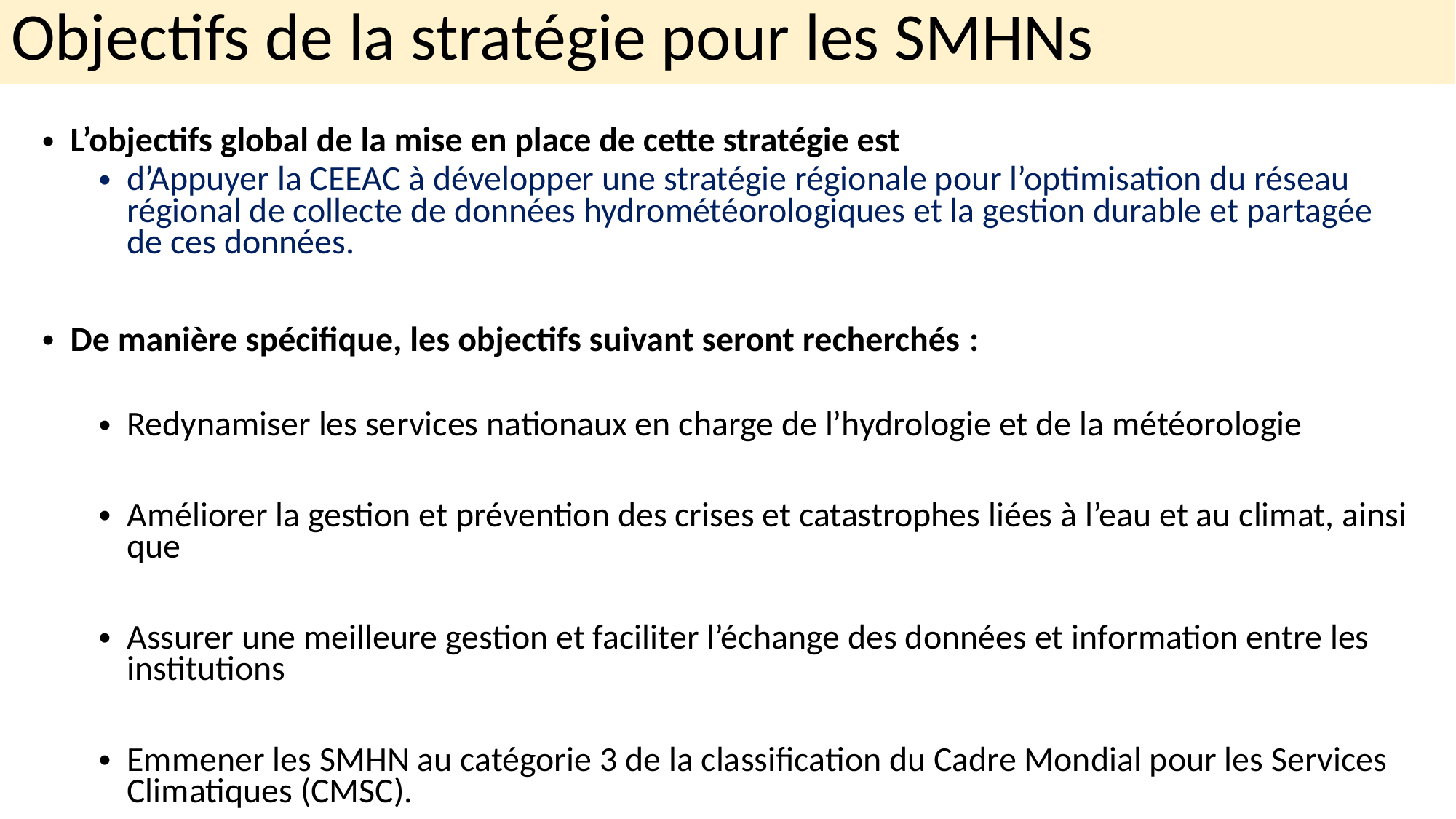

# Objectifs de la stratégie pour les SMHNs
L’objectifs global de la mise en place de cette stratégie est
d’Appuyer la CEEAC à développer une stratégie régionale pour l’optimisation du réseau régional de collecte de données hydrométéorologiques et la gestion durable et partagée de ces données.

De manière spécifique, les objectifs suivant seront recherchés :

Redynamiser les services nationaux en charge de l’hydrologie et de la météorologie

Améliorer la gestion et prévention des crises et catastrophes liées à l’eau et au climat, ainsi que

Assurer une meilleure gestion et faciliter l’échange des données et information entre les institutions

Emmener les SMHN au catégorie 3 de la classification du Cadre Mondial pour les Services Climatiques (CMSC).